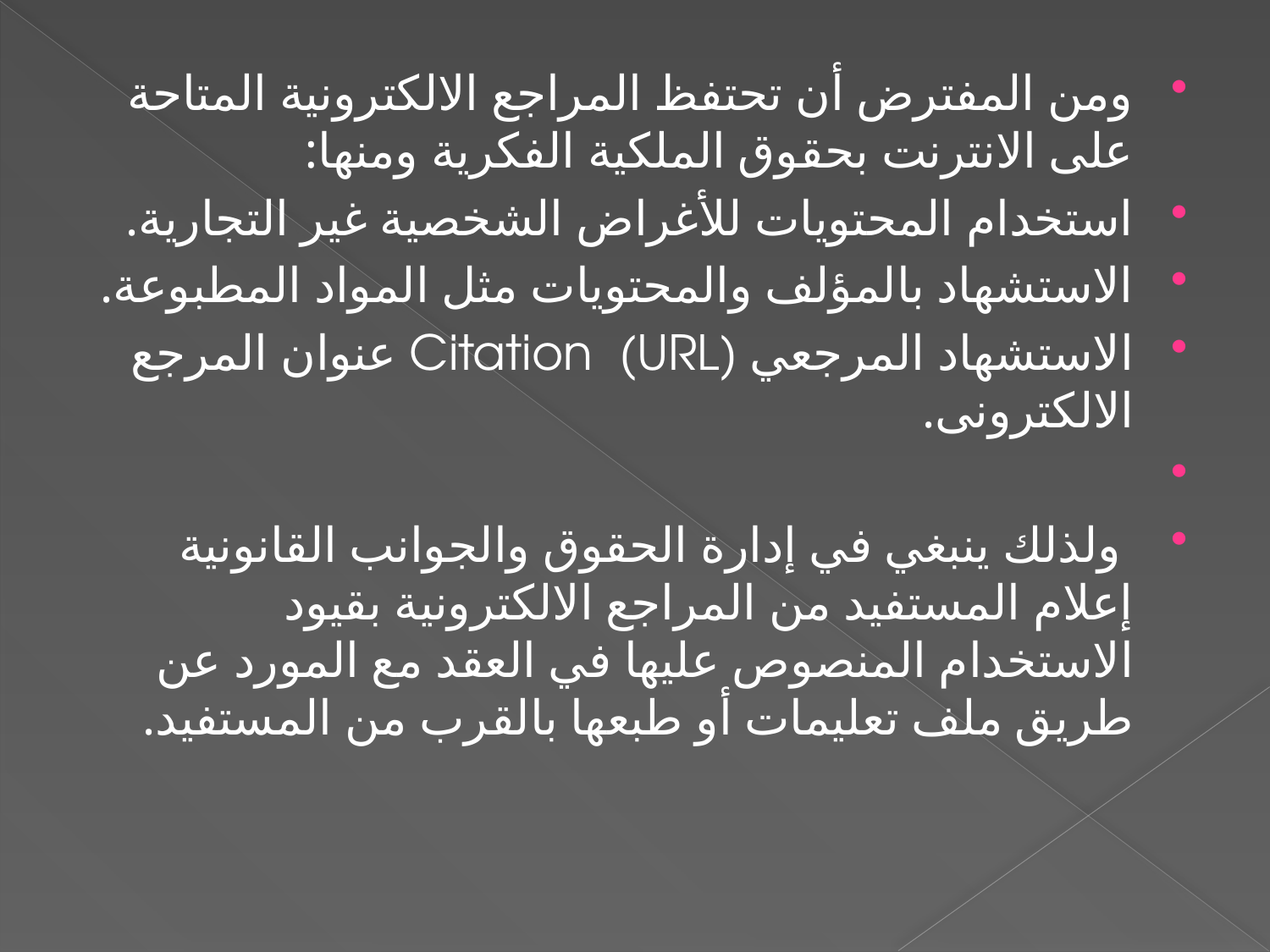

ومن المفترض أن تحتفظ المراجع الالكترونية المتاحة على الانترنت بحقوق الملكية الفكرية ومنها:
استخدام المحتويات للأغراض الشخصية غير التجارية.
الاستشهاد بالمؤلف والمحتويات مثل المواد المطبوعة.
الاستشهاد المرجعي Citation  (URL) عنوان المرجع الالكترونى.

 ولذلك ينبغي في إدارة الحقوق والجوانب القانونية إعلام المستفيد من المراجع الالكترونية بقيود الاستخدام المنصوص عليها في العقد مع المورد عن طريق ملف تعليمات أو طبعها بالقرب من المستفيد.